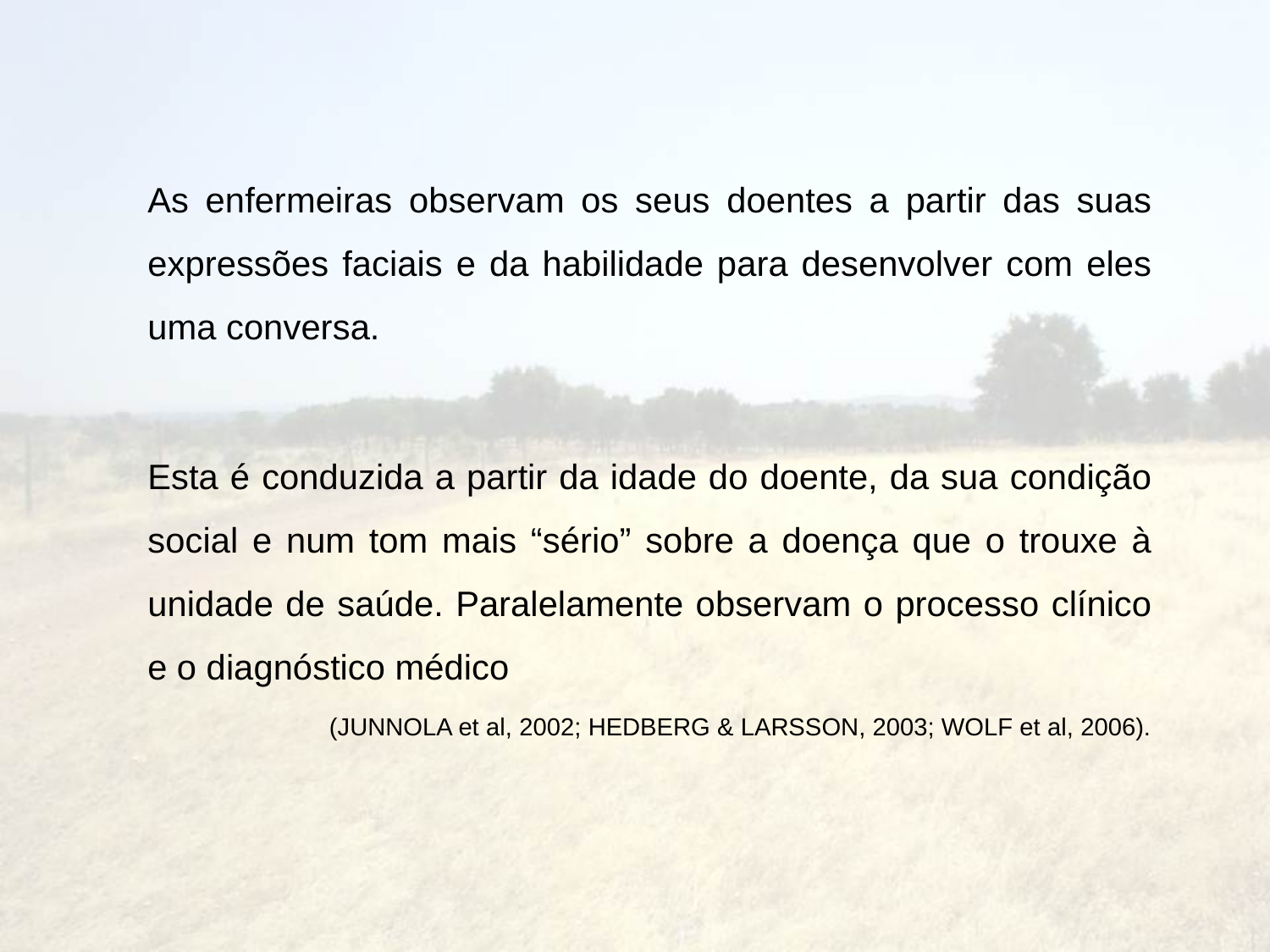

#

As enfermeiras observam os seus doentes a partir das suas expressões faciais e da habilidade para desenvolver com eles uma conversa.

Esta é conduzida a partir da idade do doente, da sua condição social e num tom mais “sério” sobre a doença que o trouxe à unidade de saúde. Paralelamente observam o processo clínico e o diagnóstico médico
                          (JUNNOLA et al, 2002; HEDBERG & LARSSON, 2003; WOLF et al, 2006).